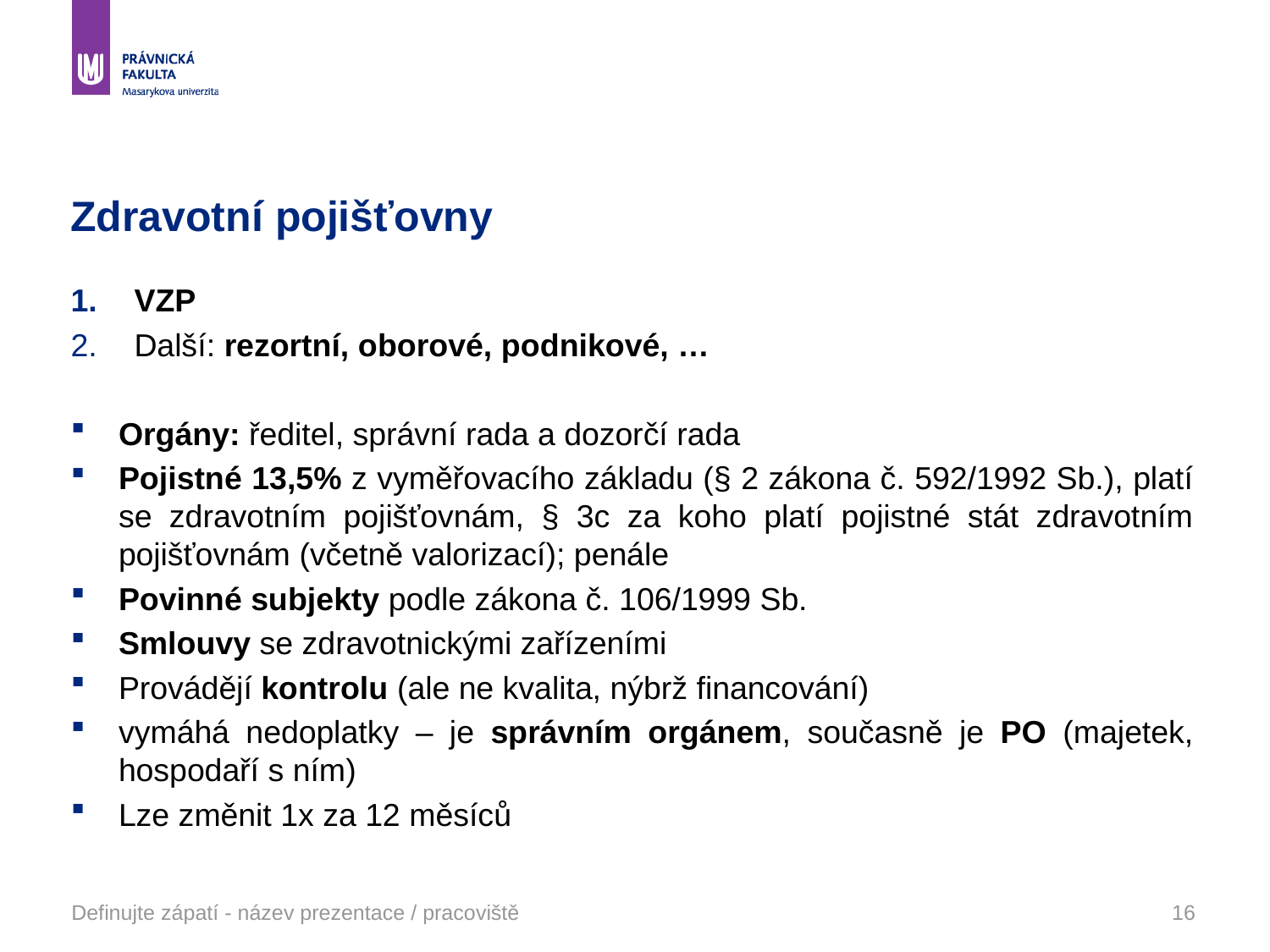

# Zdravotní pojišťovny
VZP
Další: rezortní, oborové, podnikové, …

Orgány: ředitel, správní rada a dozorčí rada
Pojistné 13,5% z vyměřovacího základu (§ 2 zákona č. 592/1992 Sb.), platí se zdravotním pojišťovnám, § 3c za koho platí pojistné stát zdravotním pojišťovnám (včetně valorizací); penále
Povinné subjekty podle zákona č. 106/1999 Sb.
Smlouvy se zdravotnickými zařízeními
Provádějí kontrolu (ale ne kvalita, nýbrž financování)
vymáhá nedoplatky – je správním orgánem, současně je PO (majetek, hospodaří s ním)
Lze změnit 1x za 12 měsíců

Definujte zápatí - název prezentace / pracoviště
16